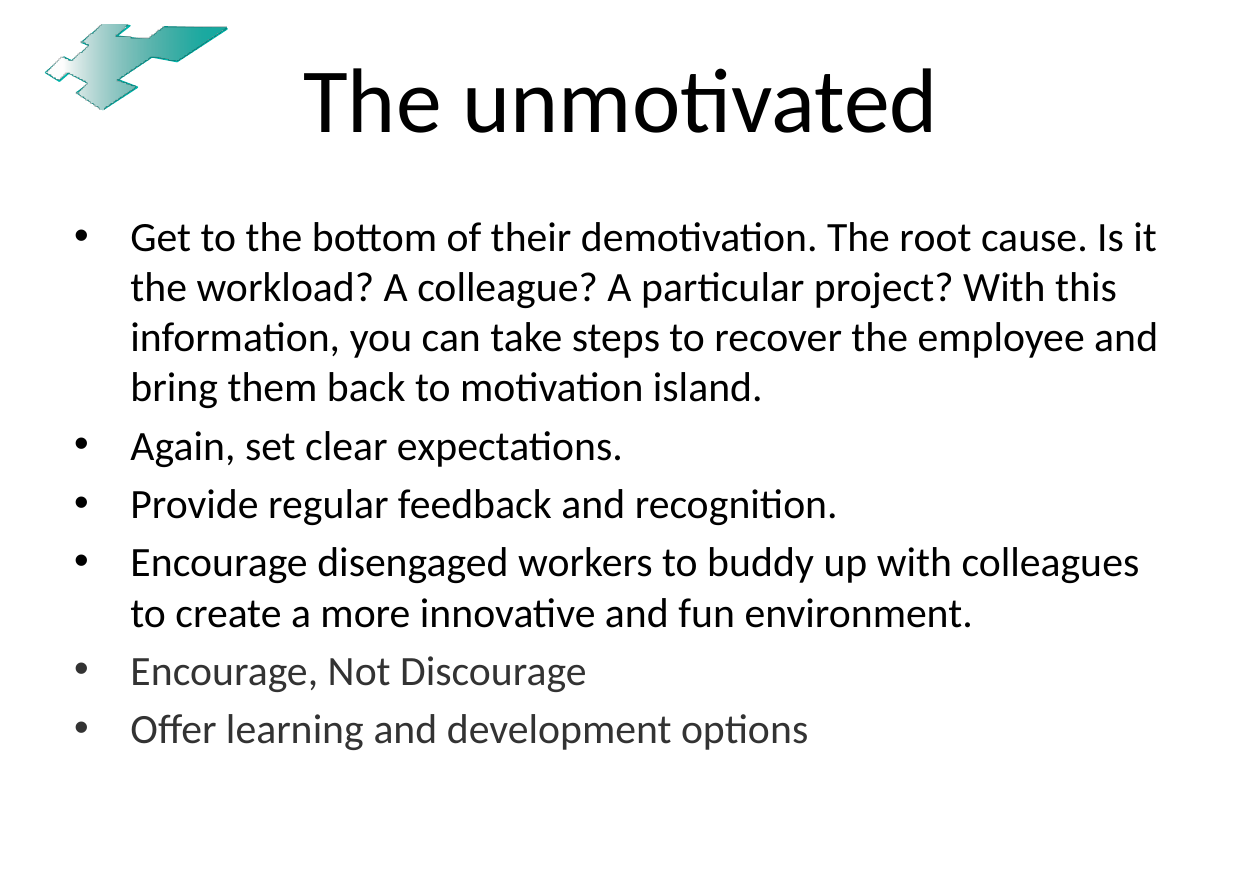

# The unmotivated
Get to the bottom of their demotivation. The root cause. Is it the workload? A colleague? A particular project? With this information, you can take steps to recover the employee and bring them back to motivation island.
Again, set clear expectations.
Provide regular feedback and recognition.
Encourage disengaged workers to buddy up with colleagues to create a more innovative and fun environment.
Encourage, Not Discourage
Offer learning and development options